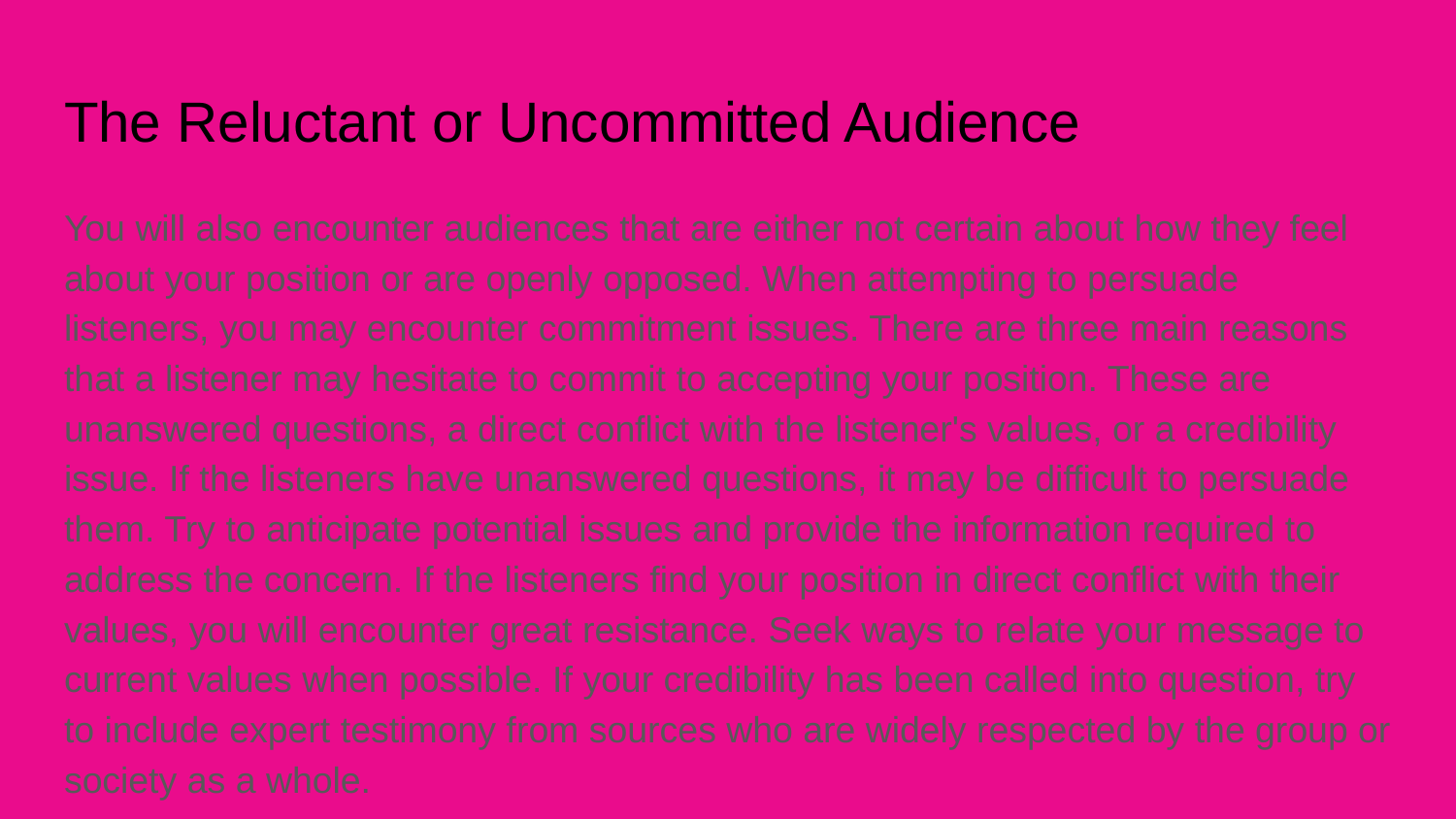

# The Reluctant or Uncommitted Audience
You will also encounter audiences that are either not certain about how they feel about your position or are openly opposed. When attempting to persuade listeners, you may encounter commitment issues. There are three main reasons that a listener may hesitate to commit to accepting your position. These are unanswered questions, a direct conflict with the listener's values, or a credibility issue. If the listeners have unanswered questions, it may be difficult to persuade them. Try to anticipate potential issues and provide the information required to address the concern. If the listeners find your position in direct conflict with their values, you will encounter great resistance. Seek ways to relate your message to current values when possible. If your credibility has been called into question, try to include expert testimony from sources who are widely respected by the group or society as a whole.